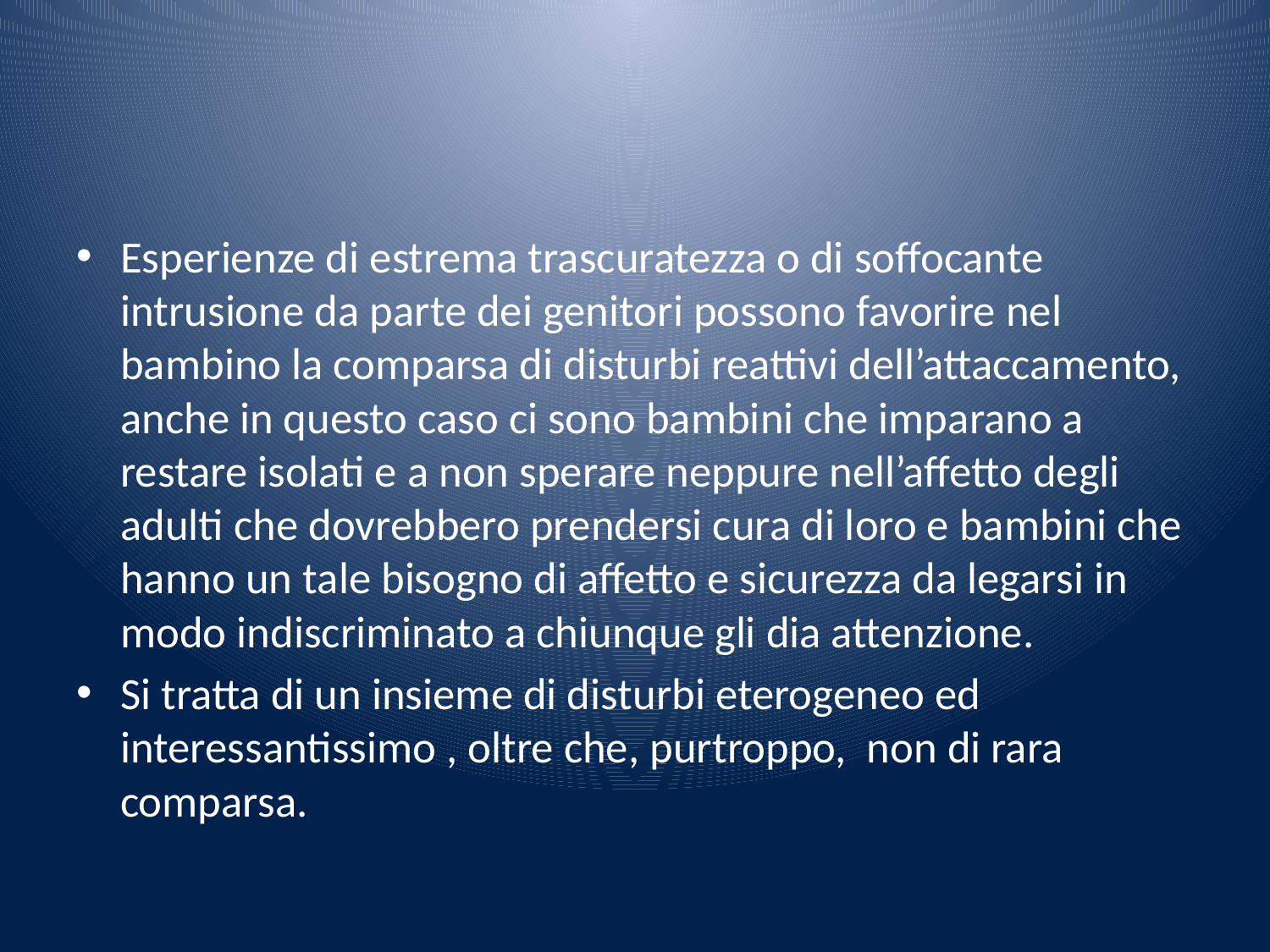

#
Esperienze di estrema trascuratezza o di soffocante intrusione da parte dei genitori possono favorire nel bambino la comparsa di disturbi reattivi dell’attaccamento, anche in questo caso ci sono bambini che imparano a restare isolati e a non sperare neppure nell’affetto degli adulti che dovrebbero prendersi cura di loro e bambini che hanno un tale bisogno di affetto e sicurezza da legarsi in modo indiscriminato a chiunque gli dia attenzione.
Si tratta di un insieme di disturbi eterogeneo ed interessantissimo , oltre che, purtroppo,  non di rara comparsa.